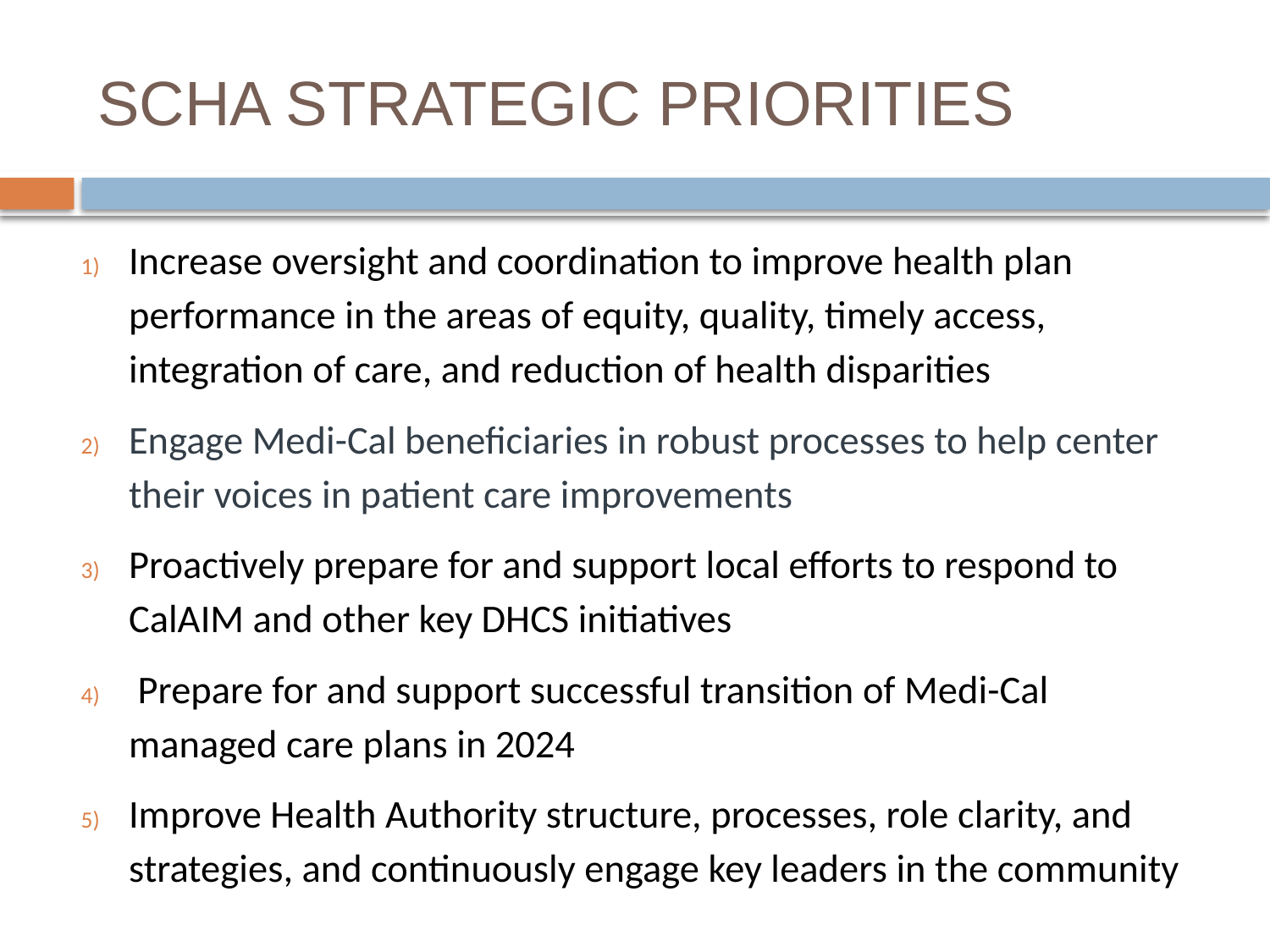

# SCHA STRATEGIC PRIORITIES
Increase oversight and coordination to improve health plan performance in the areas of equity, quality, timely access, integration of care, and reduction of health disparities
Engage Medi-Cal beneficiaries in robust processes to help center their voices in patient care improvements
Proactively prepare for and support local efforts to respond to CalAIM and other key DHCS initiatives
 Prepare for and support successful transition of Medi-Cal managed care plans in 2024
Improve Health Authority structure, processes, role clarity, and strategies, and continuously engage key leaders in the community